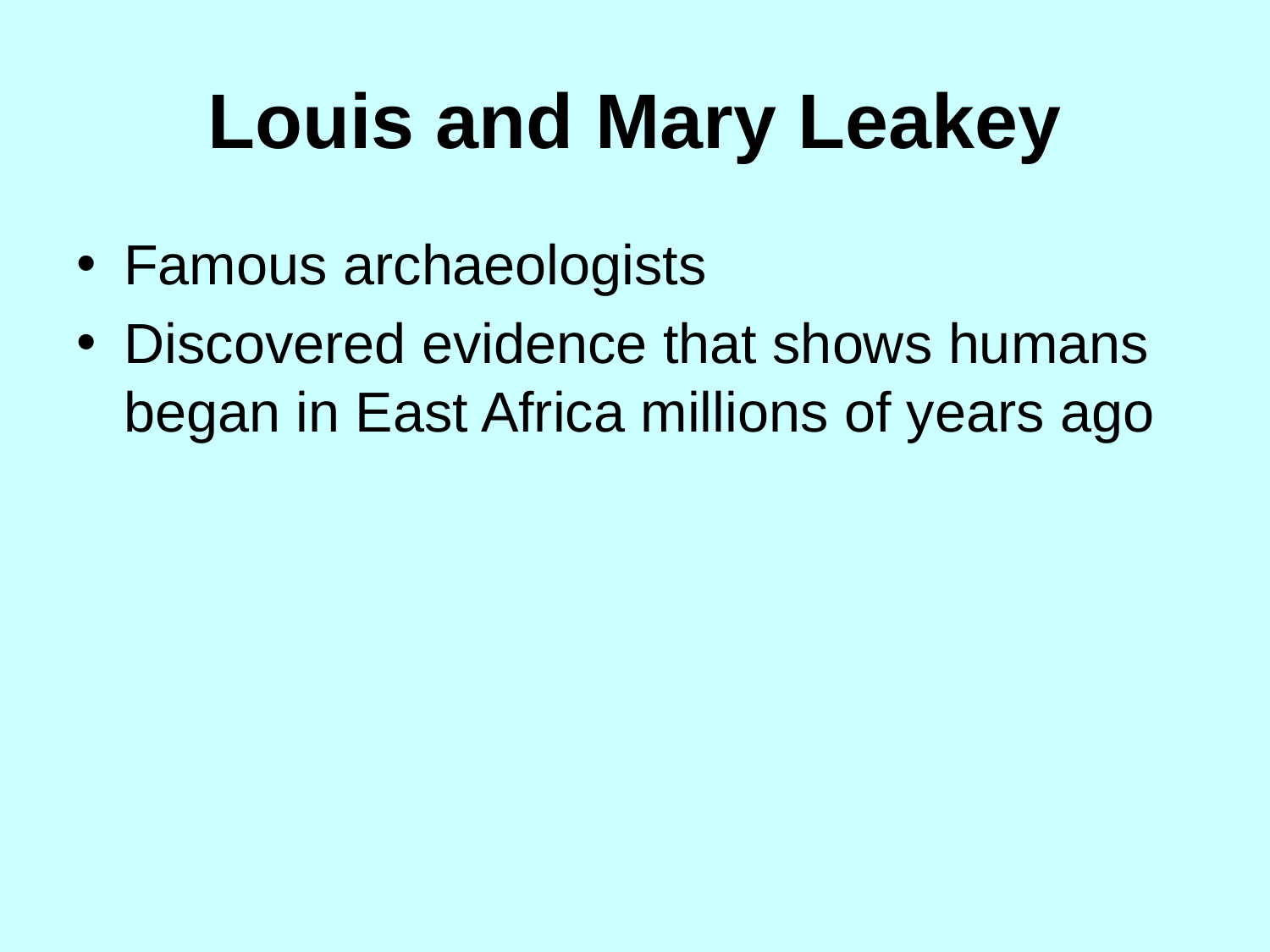

# Louis and Mary Leakey
Famous archaeologists
Discovered evidence that shows humans began in East Africa millions of years ago